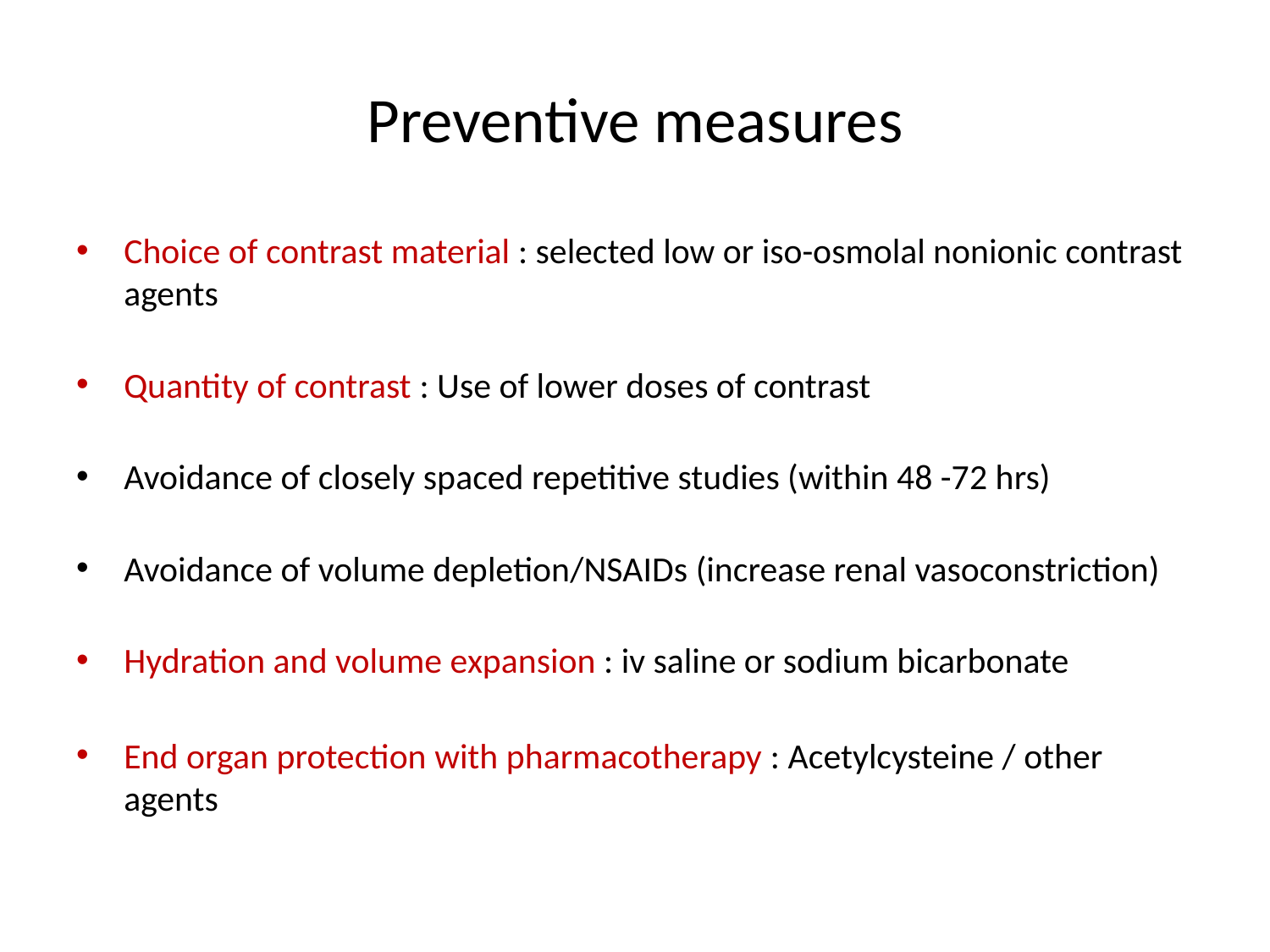

# Preventive measures
Choice of contrast material : selected low or iso-osmolal nonionic contrast agents
Quantity of contrast : Use of lower doses of contrast
Avoidance of closely spaced repetitive studies (within 48 -72 hrs)
Avoidance of volume depletion/NSAIDs (increase renal vasoconstriction)
Hydration and volume expansion : iv saline or sodium bicarbonate

End organ protection with pharmacotherapy : Acetylcysteine / other agents